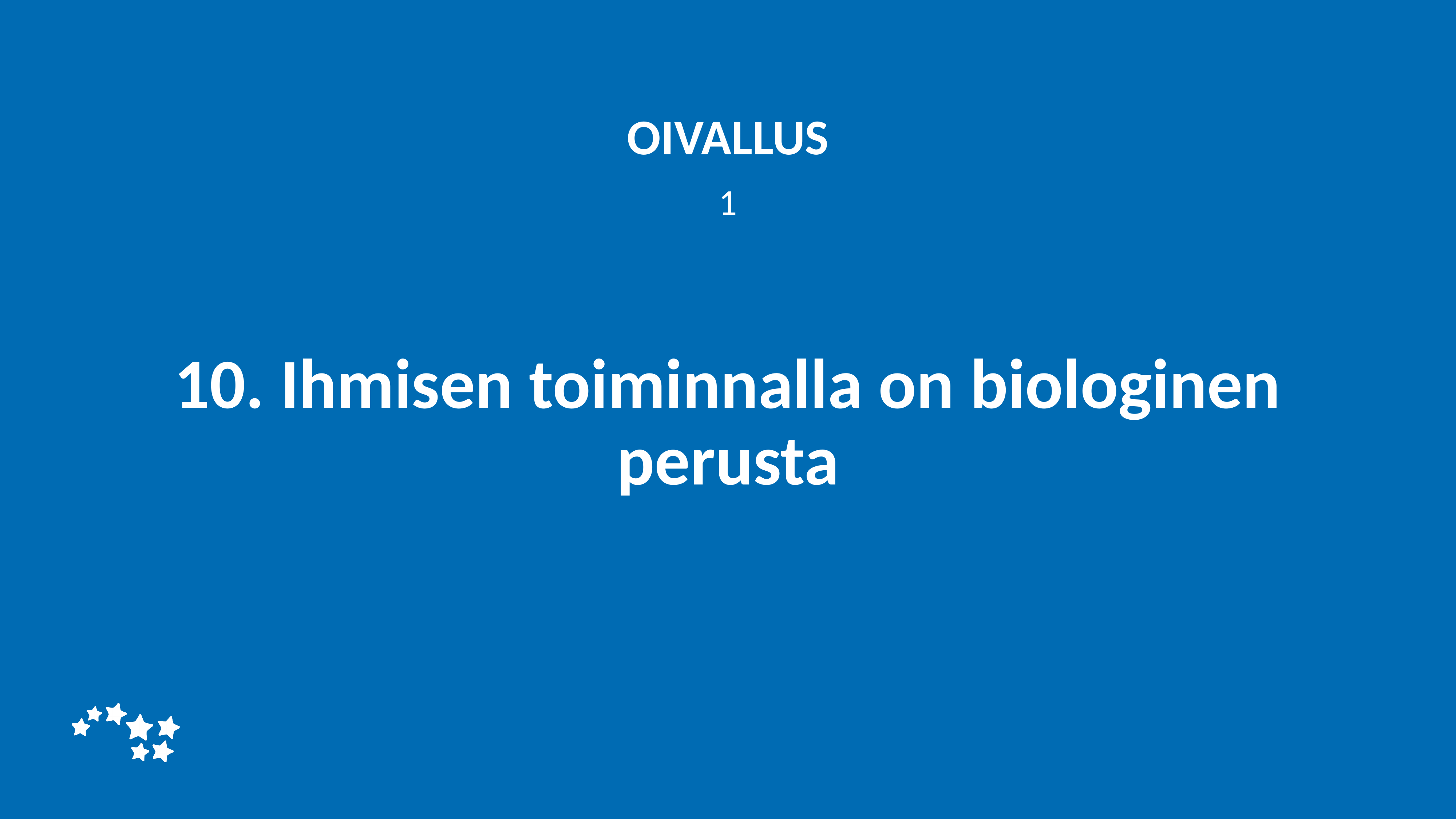

OIVALLUS
1
# 10. Ihmisen toiminnalla on biologinen perusta